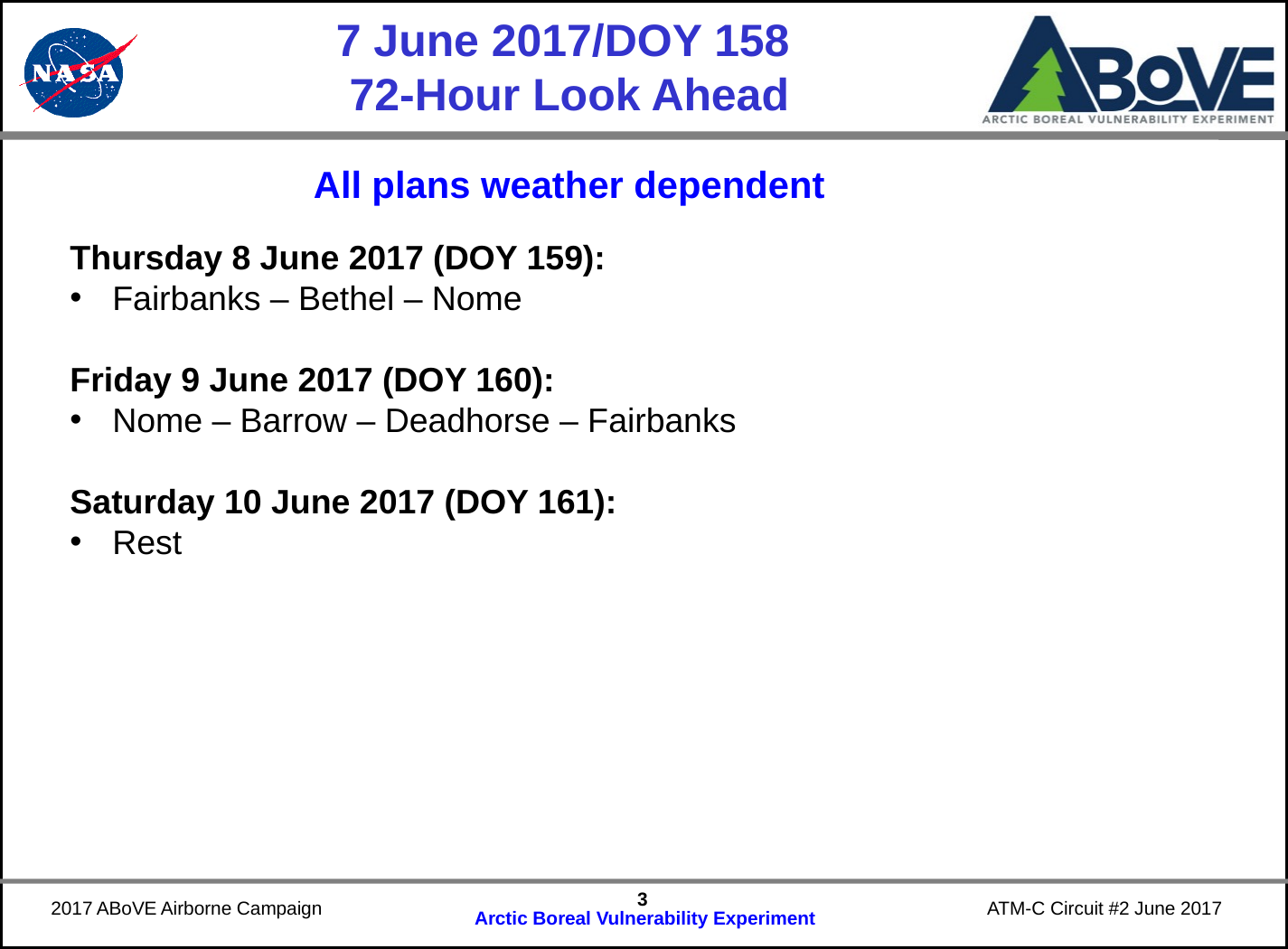

# 7 June 2017/DOY 158 72-Hour Look Ahead
All plans weather dependent
Thursday 8 June 2017 (DOY 159):
Fairbanks – Bethel – Nome

Friday 9 June 2017 (DOY 160):
Nome – Barrow – Deadhorse – Fairbanks

Saturday 10 June 2017 (DOY 161):
Rest